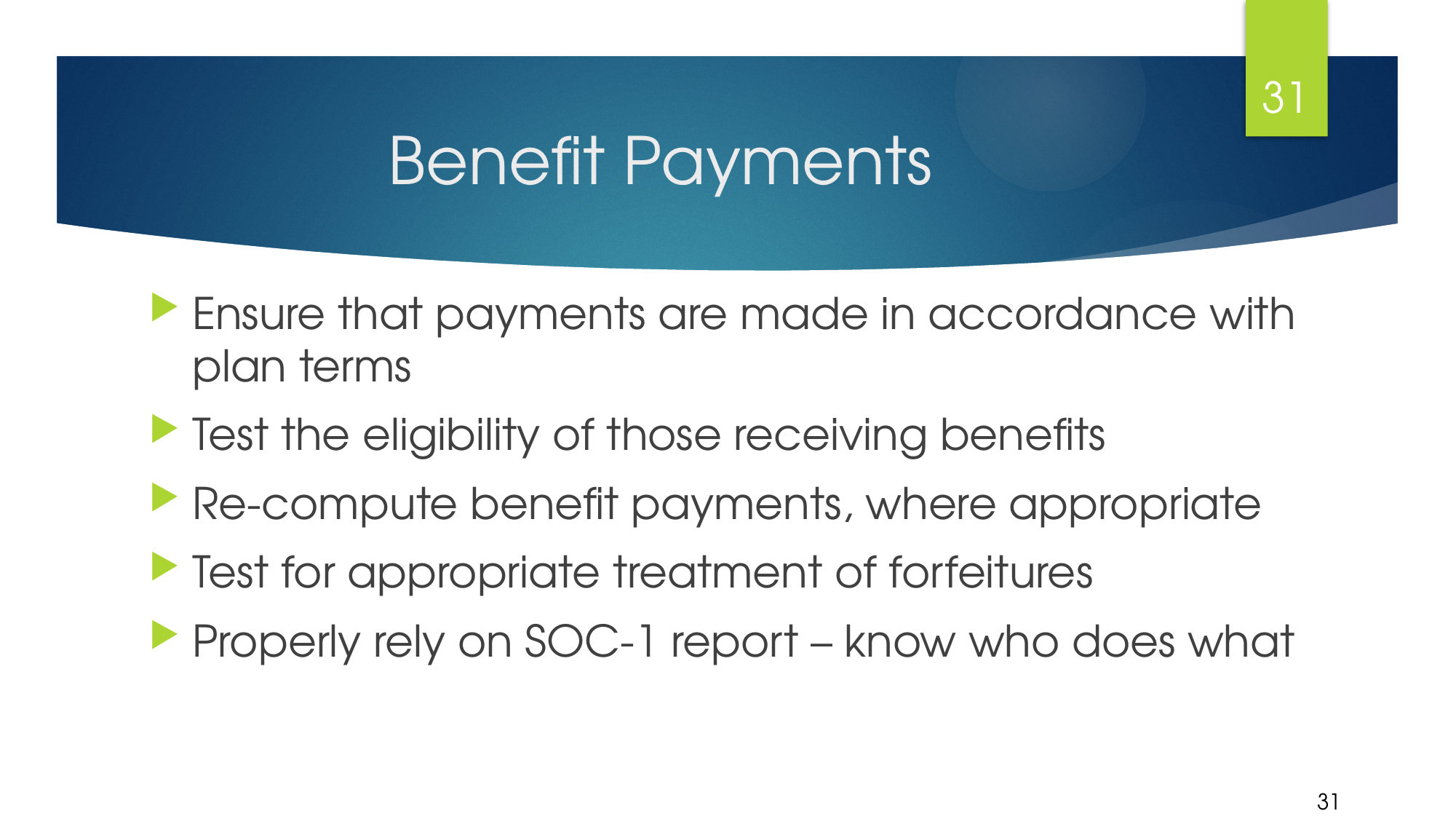

31
# Benefit Payments
Ensure that payments are made in accordance with plan terms
Test the eligibility of those receiving benefits
Re-compute benefit payments, where appropriate
Test for appropriate treatment of forfeitures
Properly rely on SOC-1 report – know who does what

31